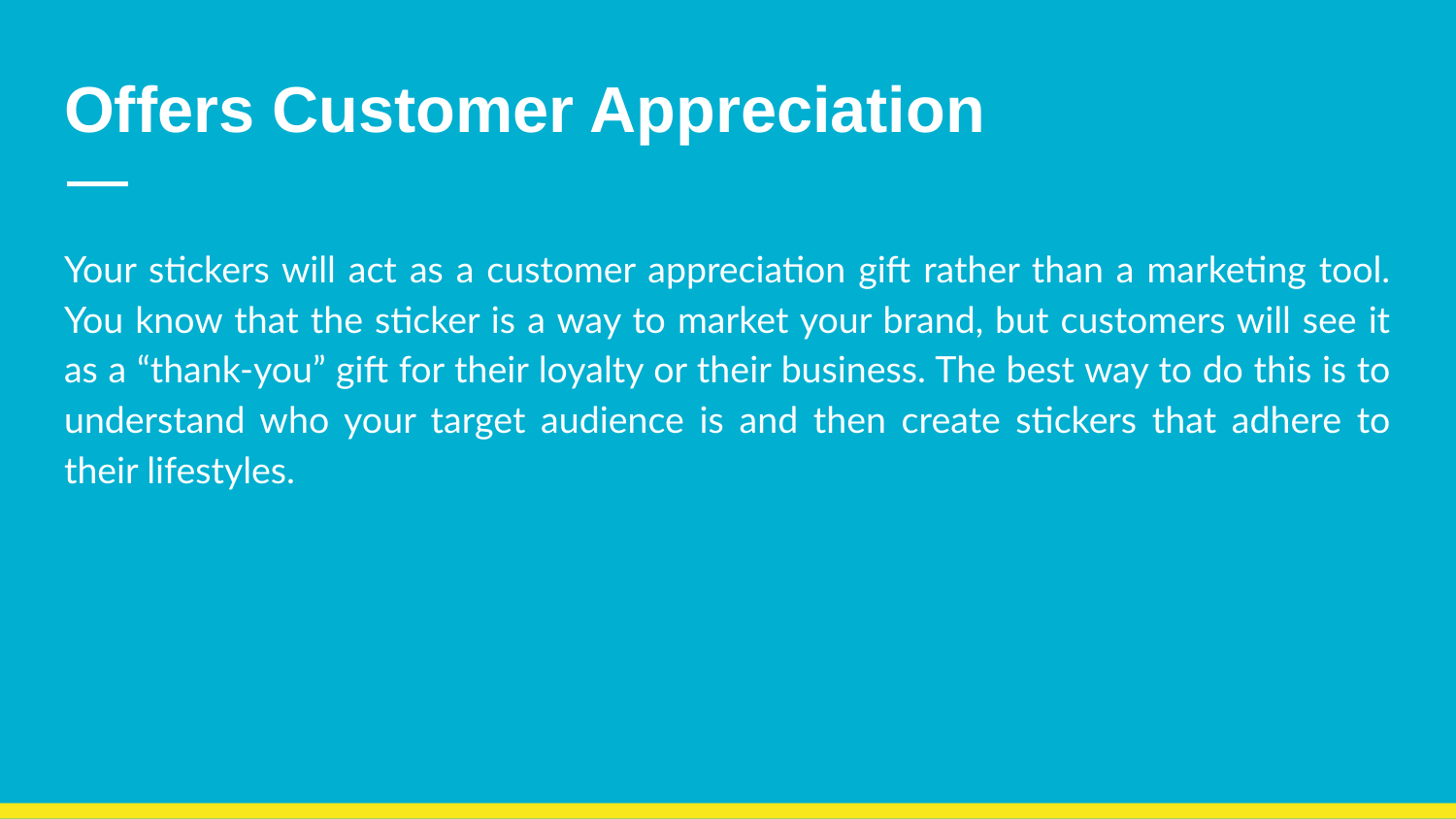

# Offers Customer Appreciation
Your stickers will act as a customer appreciation gift rather than a marketing tool. You know that the sticker is a way to market your brand, but customers will see it as a “thank-you” gift for their loyalty or their business. The best way to do this is to understand who your target audience is and then create stickers that adhere to their lifestyles.